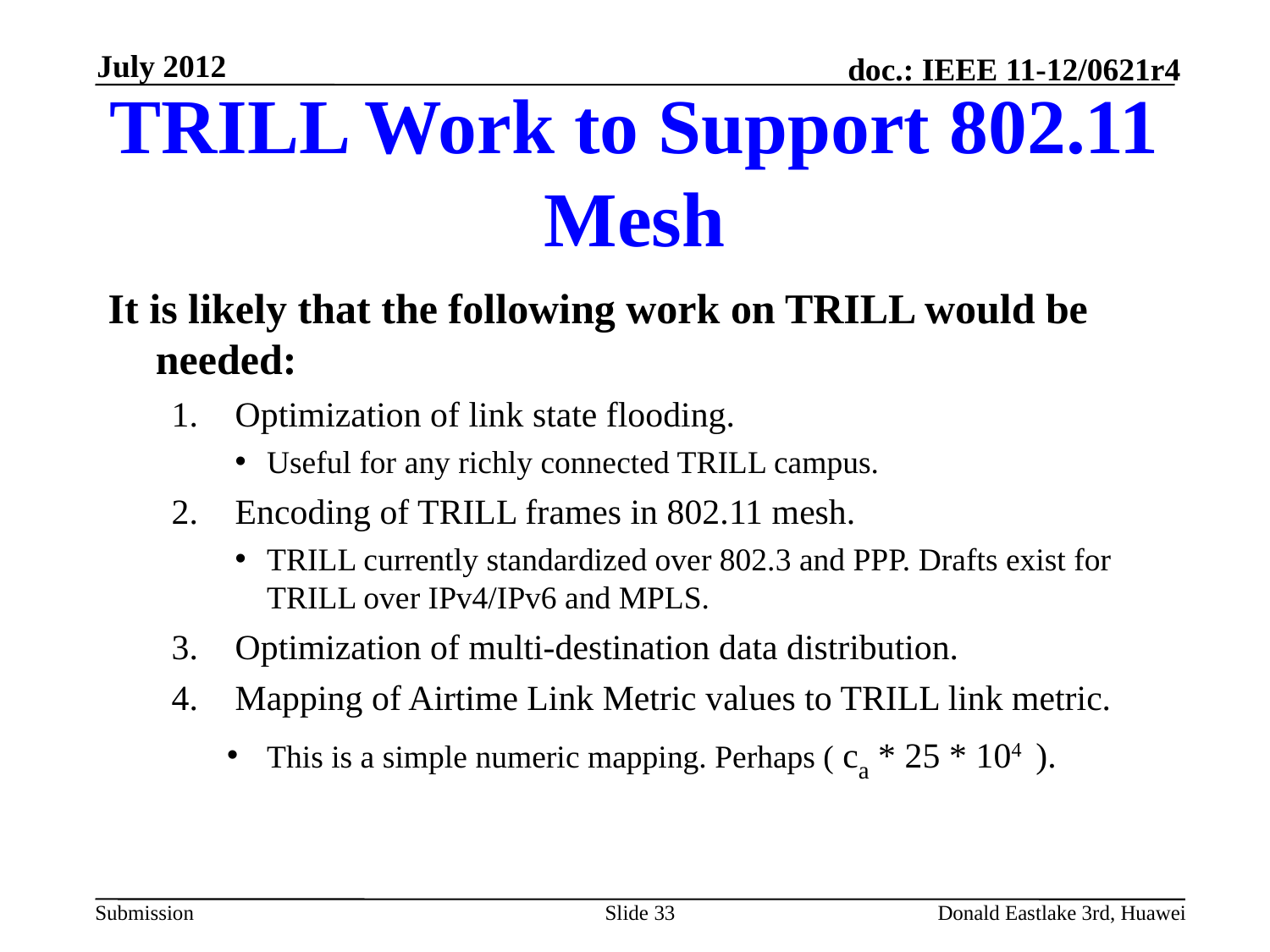

July 2012
# TRILL Work to Support 802.11 Mesh
It is likely that the following work on TRILL would be needed:
Optimization of link state flooding.
Useful for any richly connected TRILL campus.
Encoding of TRILL frames in 802.11 mesh.
TRILL currently standardized over 802.3 and PPP. Drafts exist for TRILL over IPv4/IPv6 and MPLS.
Optimization of multi-destination data distribution.
Mapping of Airtime Link Metric values to TRILL link metric.
This is a simple numeric mapping. Perhaps ( ca * 25 * 104  ).
Slide 33
Donald Eastlake 3rd, Huawei